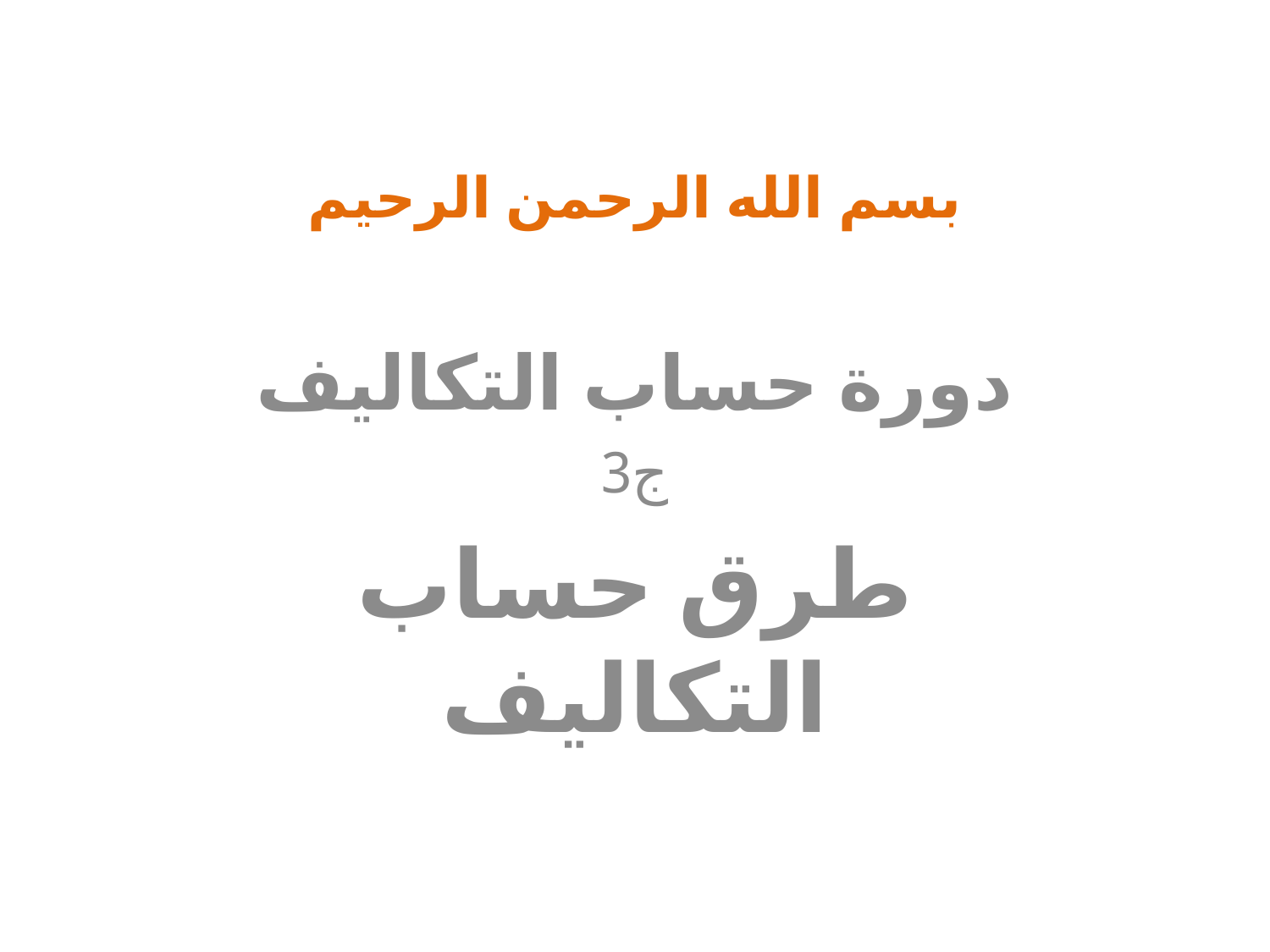

# بسم الله الرحمن الرحيم
دورة حساب التكاليف
ج3
طرق حساب التكاليف